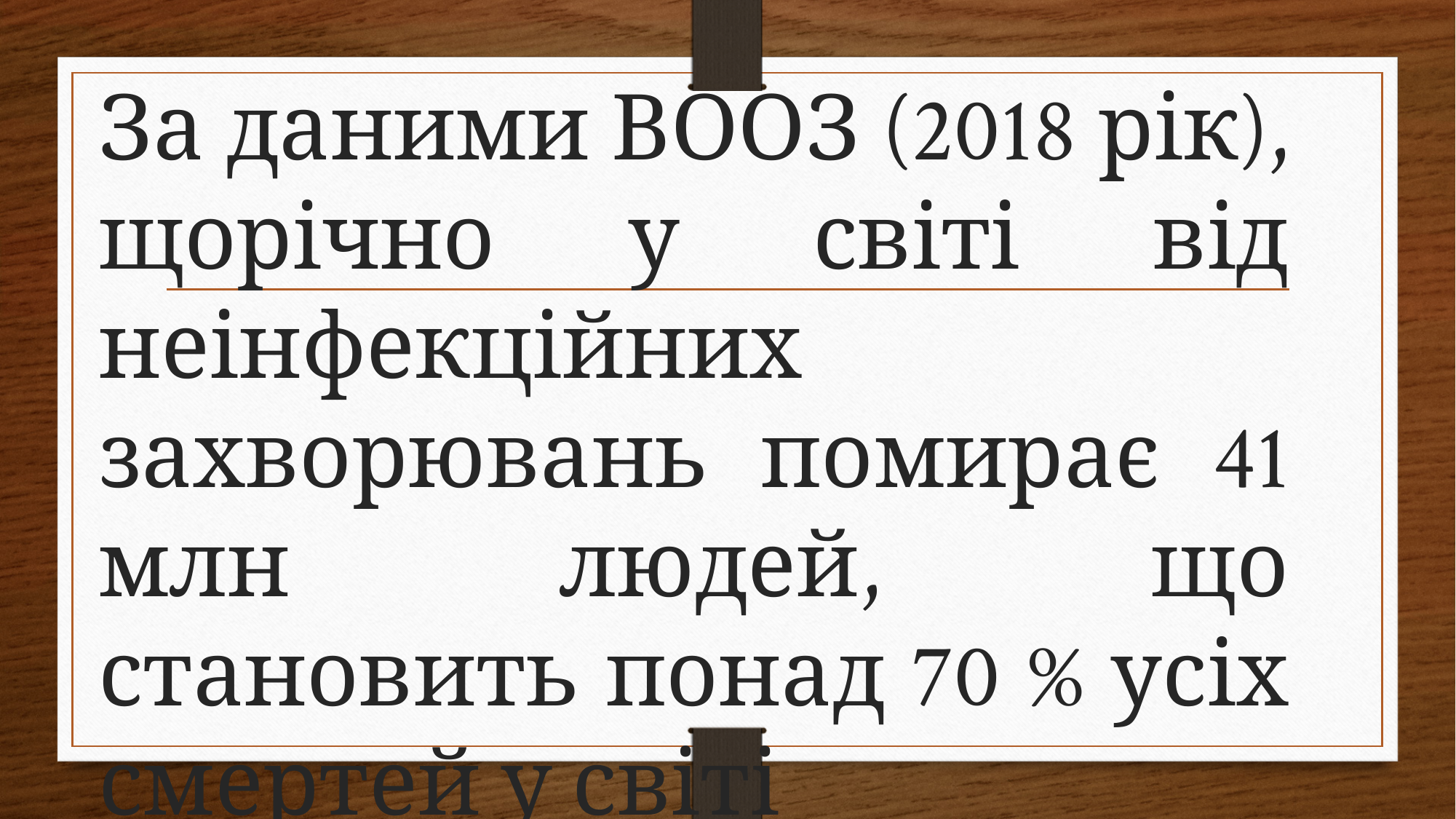

За даними ВООЗ (2018 рік), щорічно у світі від неінфекційних захворювань помирає 41 млн людей, що становить понад 70 % усіх смертей у світі